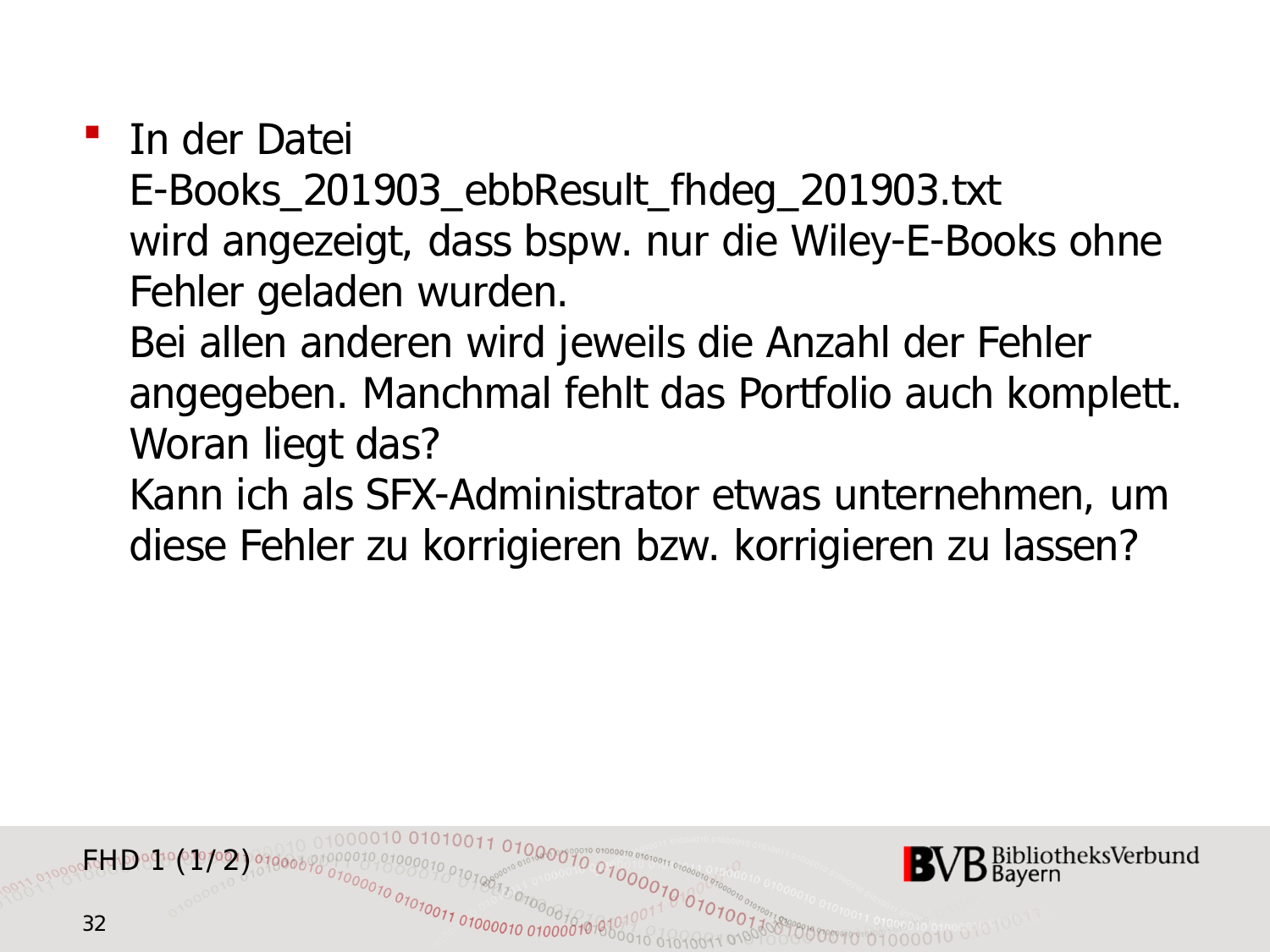

In der Datei
E-Books_201903_ebbResult_fhdeg_201903.txt
wird angezeigt, dass bspw. nur die Wiley-E-Books ohne Fehler geladen wurden.
Bei allen anderen wird jeweils die Anzahl der Fehler angegeben. Manchmal fehlt das Portfolio auch komplett. Woran liegt das?
Kann ich als SFX-Administrator etwas unternehmen, um diese Fehler zu korrigieren bzw. korrigieren zu lassen?
FHD 1 (1/2)
32